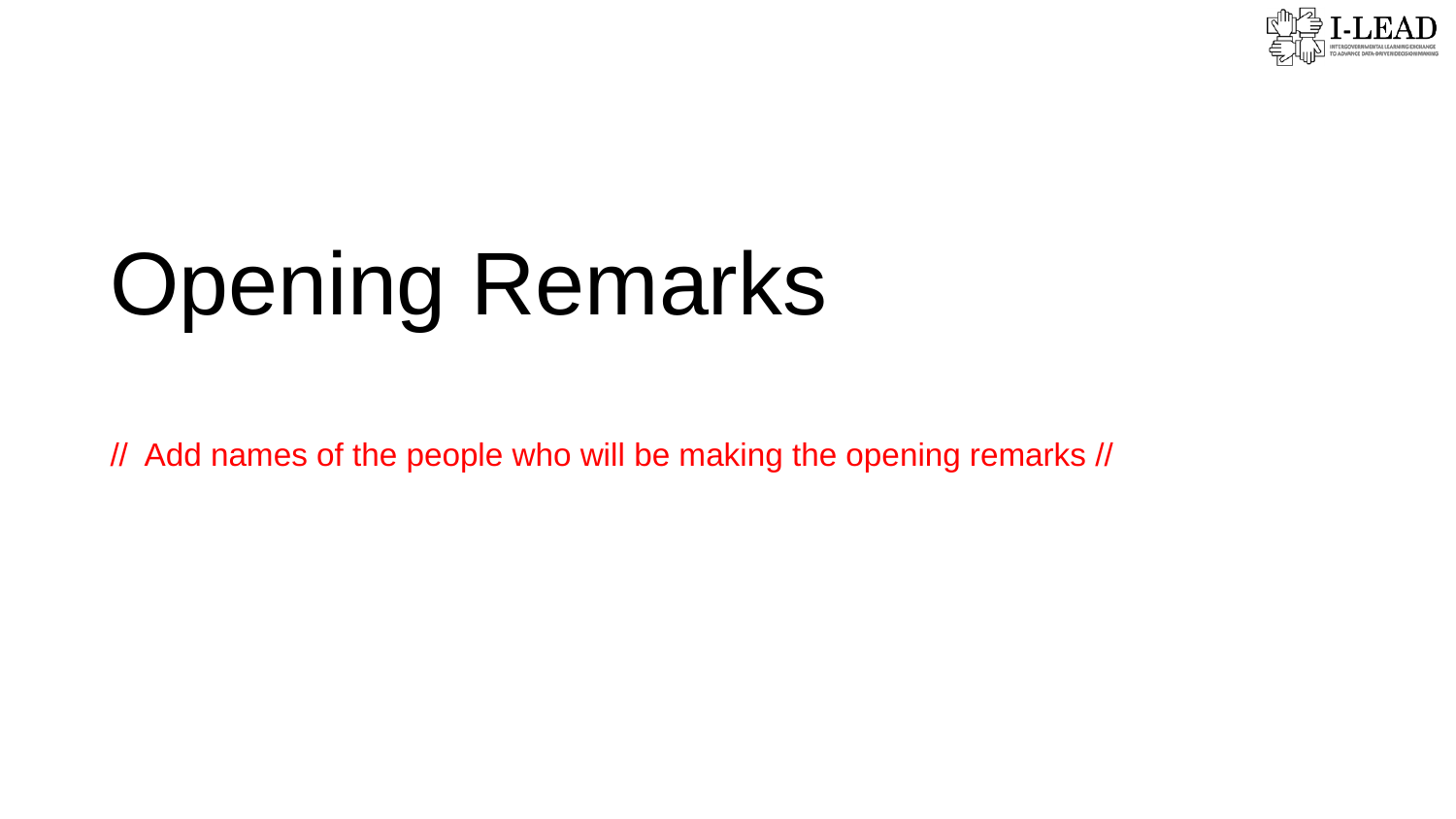

# Opening Remarks
//  Add names of the people who will be making the opening remarks //